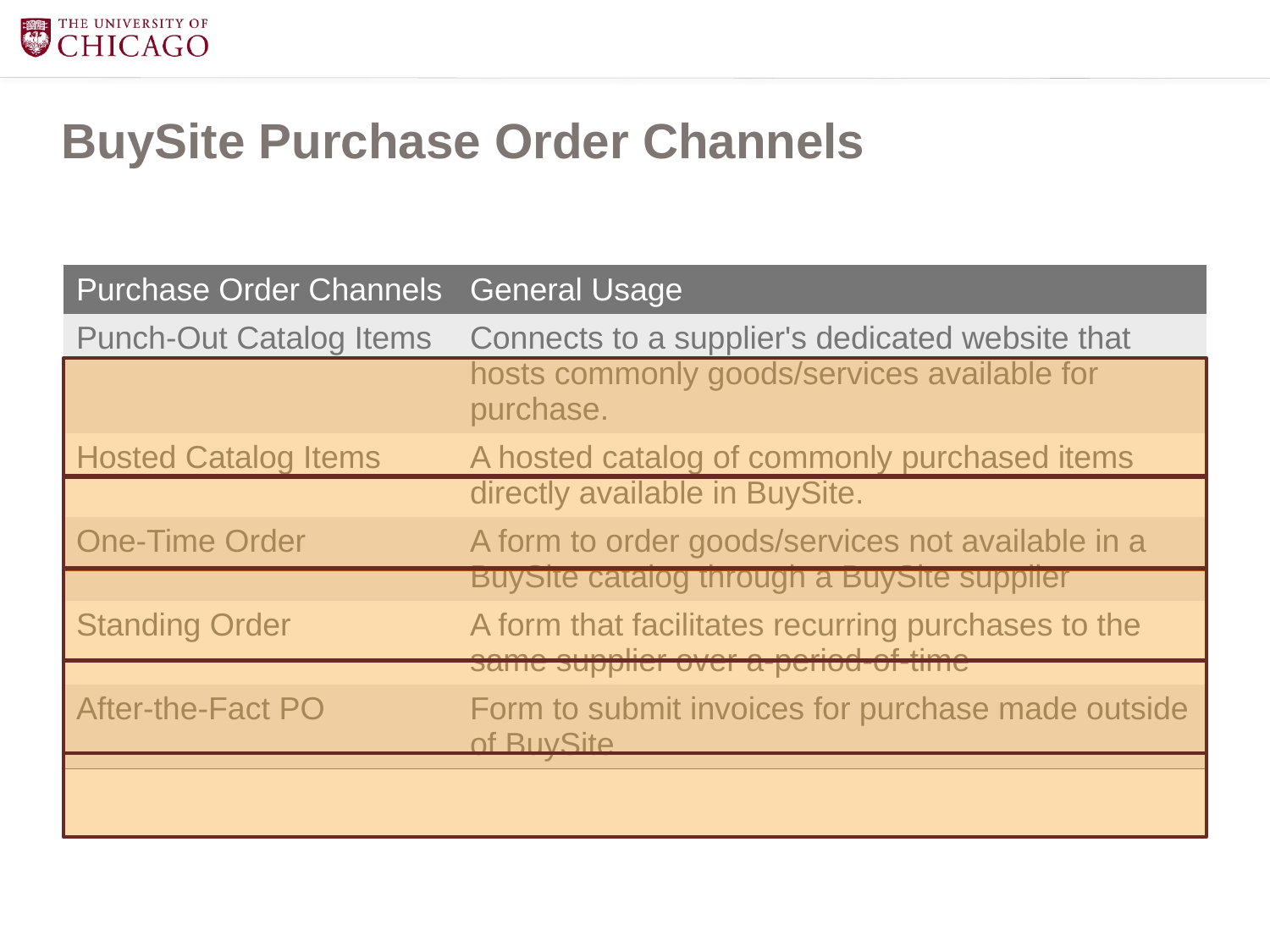

# BuySite Purchase Order Channels
| Purchase Order Channels | General Usage |
| --- | --- |
| Punch-Out Catalog Items | Connects to a supplier's dedicated website that hosts commonly goods/services available for purchase. |
| Hosted Catalog Items | A hosted catalog of commonly purchased items directly available in BuySite. |
| One-Time Order | A form to order goods/services not available in a BuySite catalog through a BuySite supplier |
| Standing Order | A form that facilitates recurring purchases to the same supplier over a-period-of-time |
| After-the-Fact PO | Form to submit invoices for purchase made outside of BuySite |